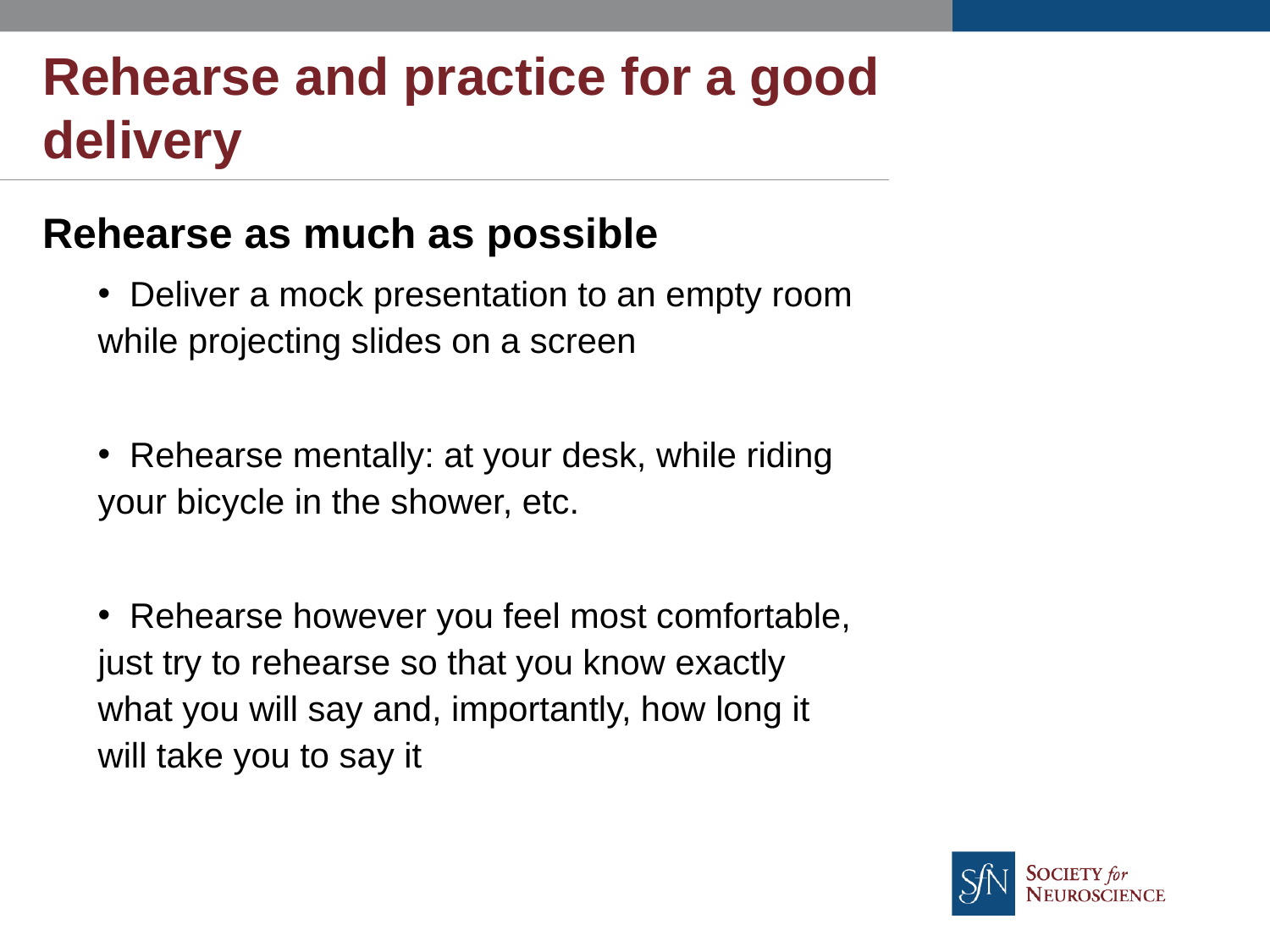

# Rehearse and practice for a good delivery
Rehearse as much as possible
  Deliver a mock presentation to an empty room while projecting slides on a screen

  Rehearse mentally: at your desk, while riding your bicycle in the shower, etc.

  Rehearse however you feel most comfortable, just try to rehearse so that you know exactly what you will say and, importantly, how long it will take you to say it